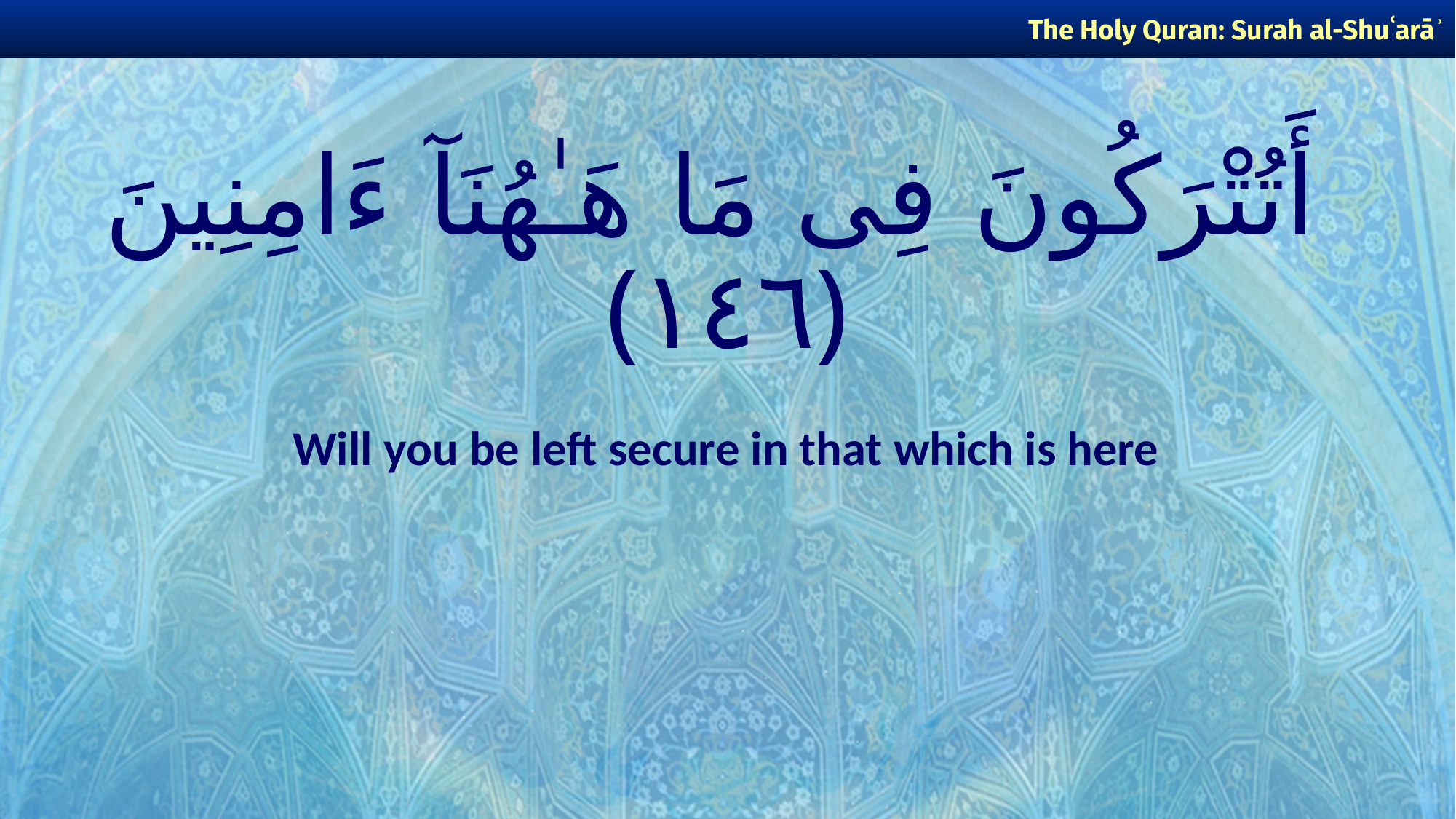

The Holy Quran: Surah al-Shuʿarāʾ
# أَتُتْرَكُونَ فِى مَا هَـٰهُنَآ ءَامِنِينَ ﴿١٤٦﴾
Will you be left secure in that which is here